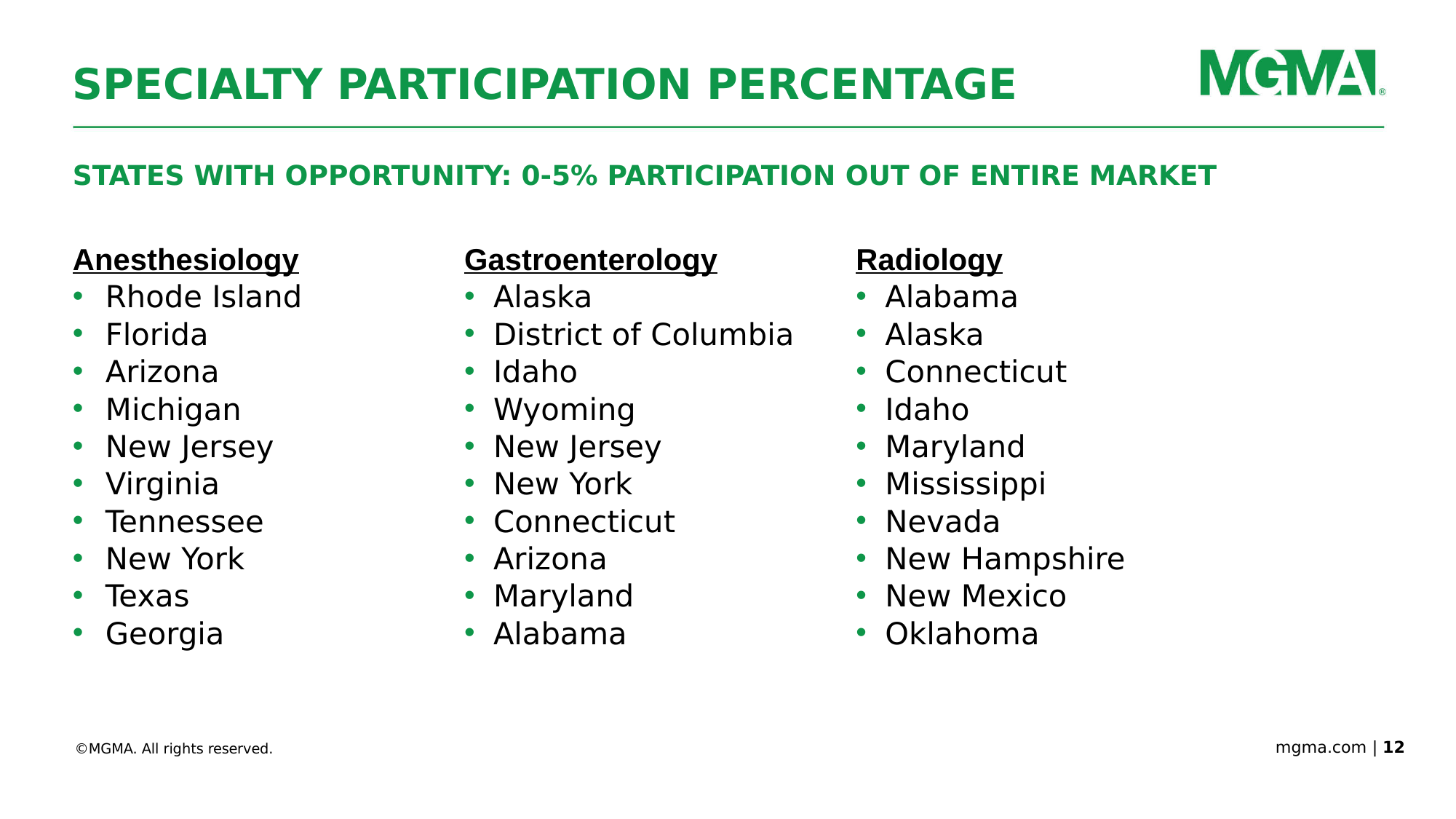

Specialty participation percentage
States with opportunity: 0-5% participation out of entire market
Anesthesiology
Rhode Island
Florida
Arizona
Michigan
New Jersey
Virginia
Tennessee
New York
Texas
Georgia

Gastroenterology
Alaska
District of Columbia
Idaho
Wyoming
New Jersey
New York
Connecticut
Arizona
Maryland
Alabama

Radiology
Alabama
Alaska
Connecticut
Idaho
Maryland
Mississippi
Nevada
New Hampshire
New Mexico
Oklahoma